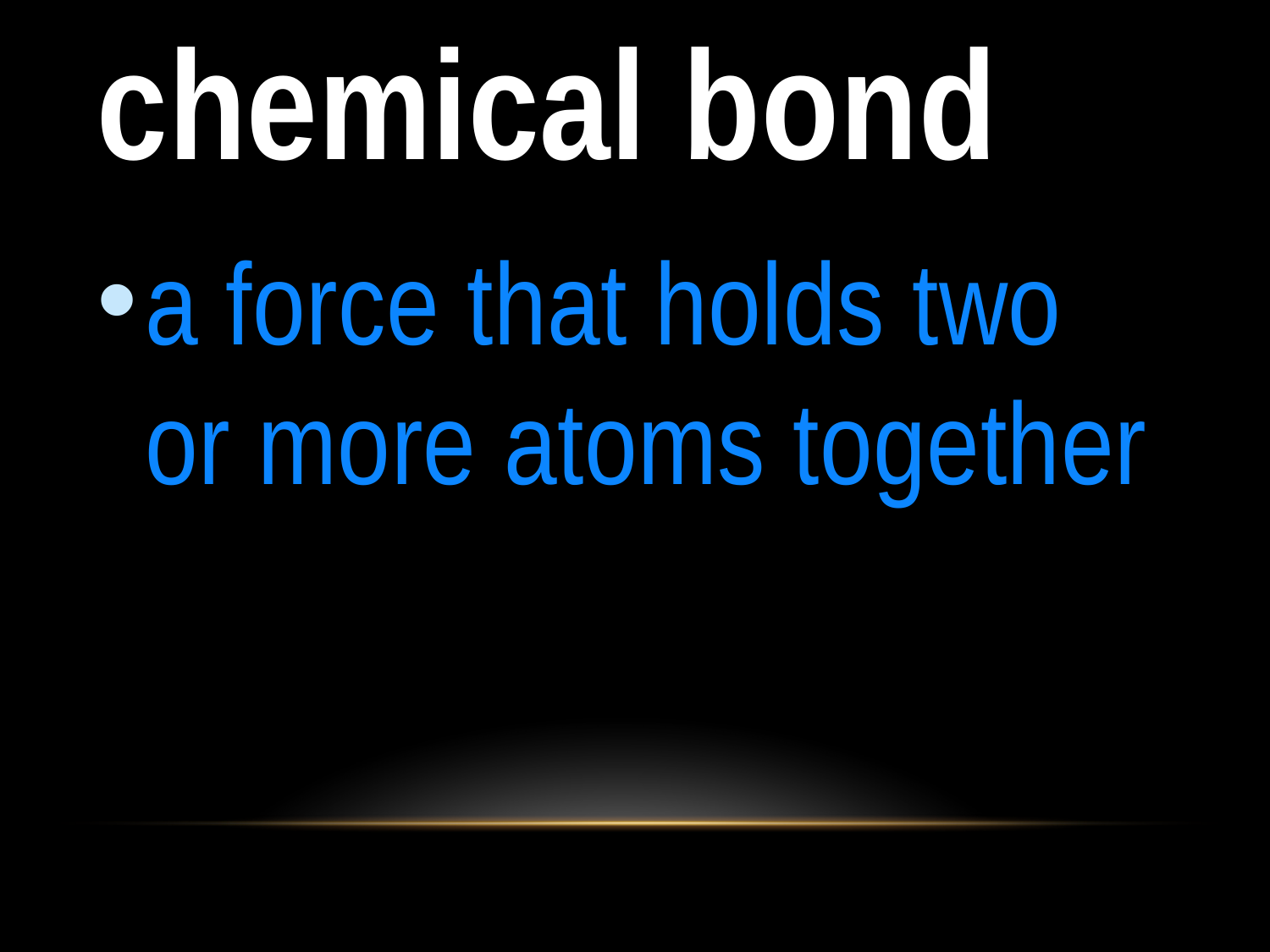

# chemical bond
a force that holds two or more atoms together